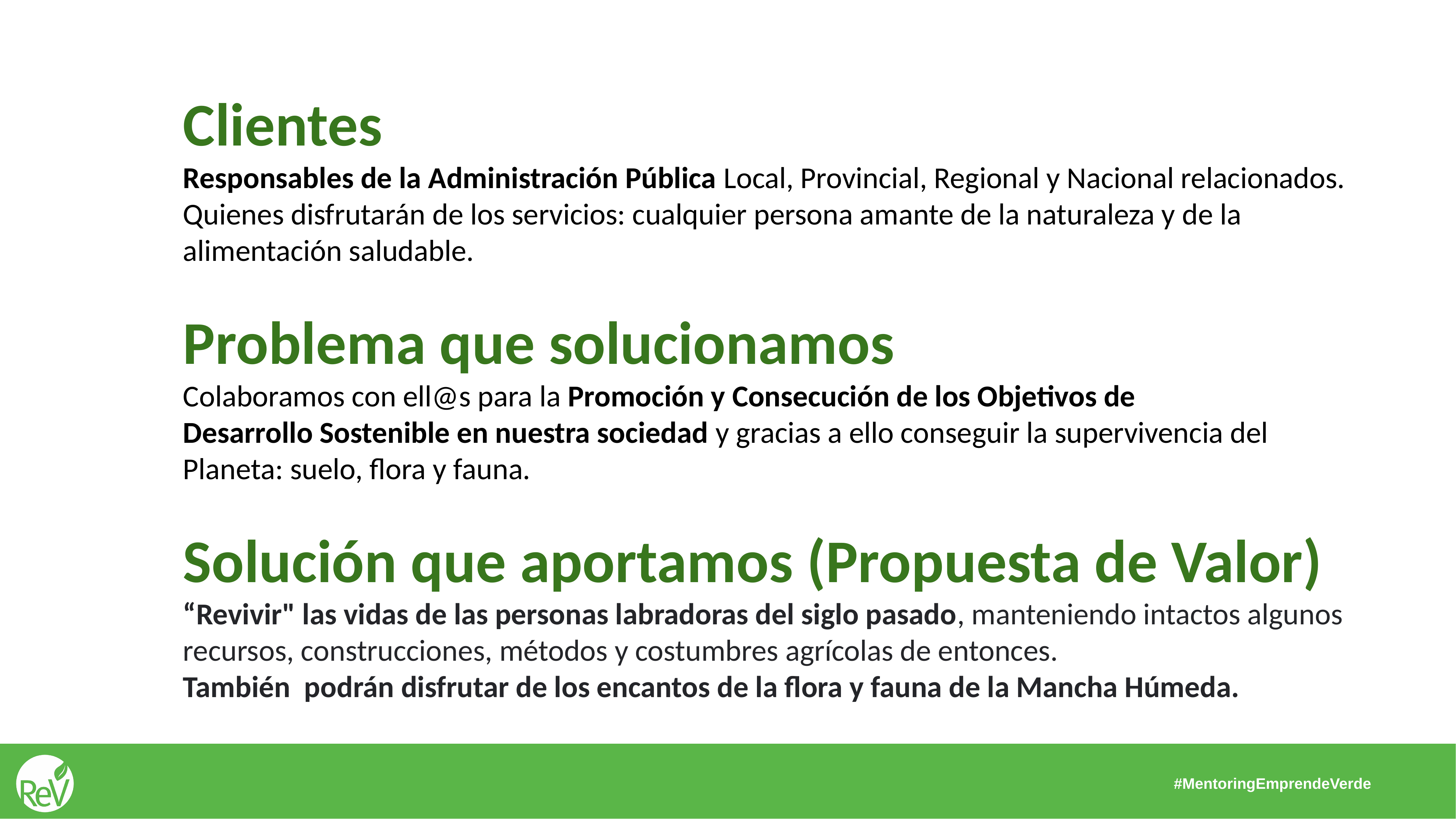

Clientes
Responsables de la Administración Pública Local, Provincial, Regional y Nacional relacionados.
Quienes disfrutarán de los servicios: cualquier persona amante de la naturaleza y de la alimentación saludable.

Problema que solucionamos
Colaboramos con ell@s para la Promoción y Consecución de los Objetivos de
Desarrollo Sostenible en nuestra sociedad y gracias a ello conseguir la supervivencia del
Planeta: suelo, flora y fauna.

Solución que aportamos (Propuesta de Valor)
“Revivir" las vidas de las personas labradoras del siglo pasado, manteniendo intactos algunos recursos, construcciones, métodos y costumbres agrícolas de entonces.
También  podrán disfrutar de los encantos de la flora y fauna de la Mancha Húmeda.